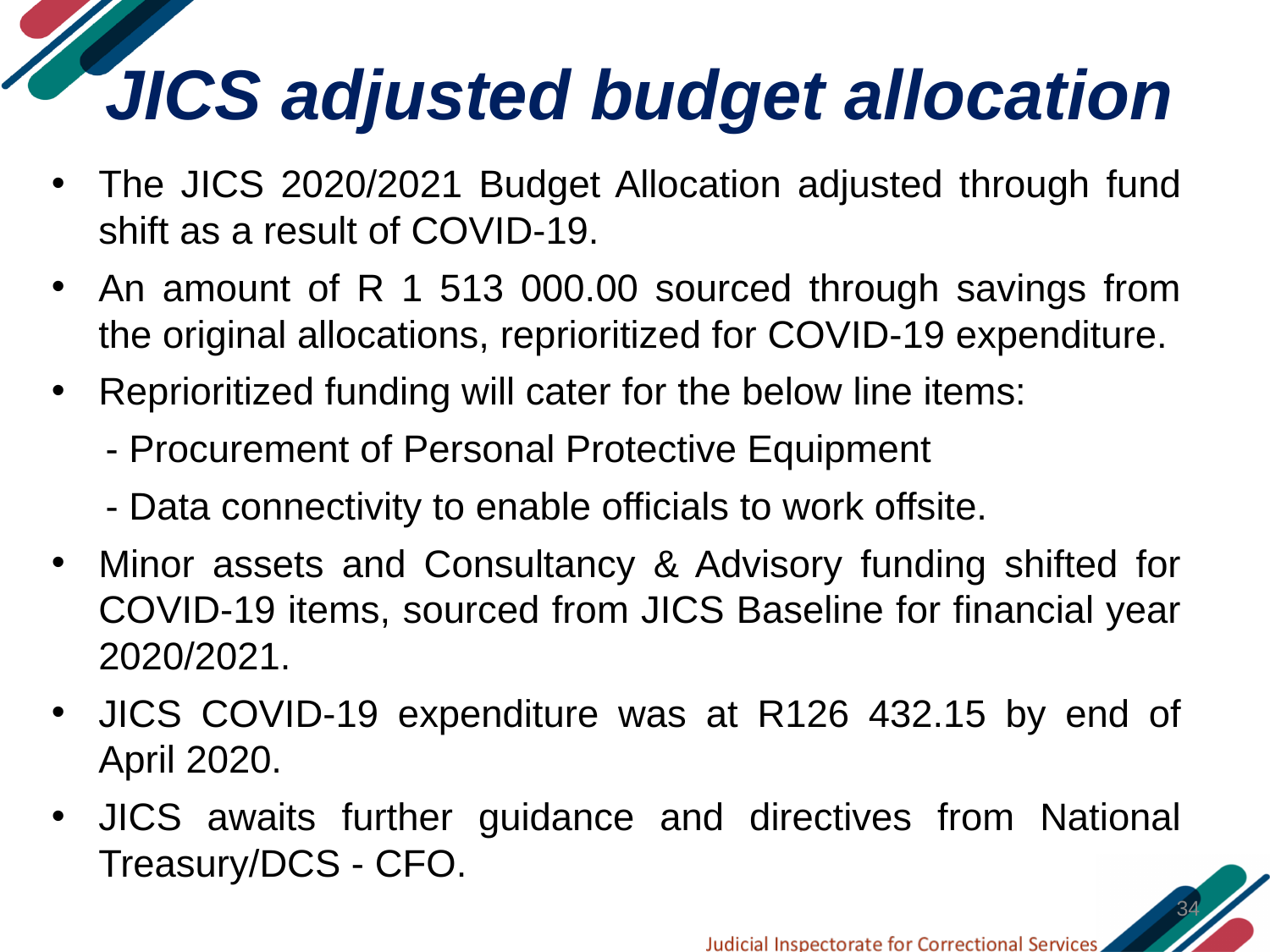

# JICS adjusted budget allocation
The JICS 2020/2021 Budget Allocation adjusted through fund shift as a result of COVID-19.
An amount of R 1 513 000.00 sourced through savings from the original allocations, reprioritized for COVID-19 expenditure.
Reprioritized funding will cater for the below line items:
     - Procurement of Personal Protective Equipment
     - Data connectivity to enable officials to work offsite.
Minor assets and Consultancy & Advisory funding shifted for COVID-19 items, sourced from JICS Baseline for financial year 2020/2021.
JICS COVID-19 expenditure was at R126 432.15 by end of April 2020.
JICS awaits further guidance and directives from National Treasury/DCS - CFO.
34